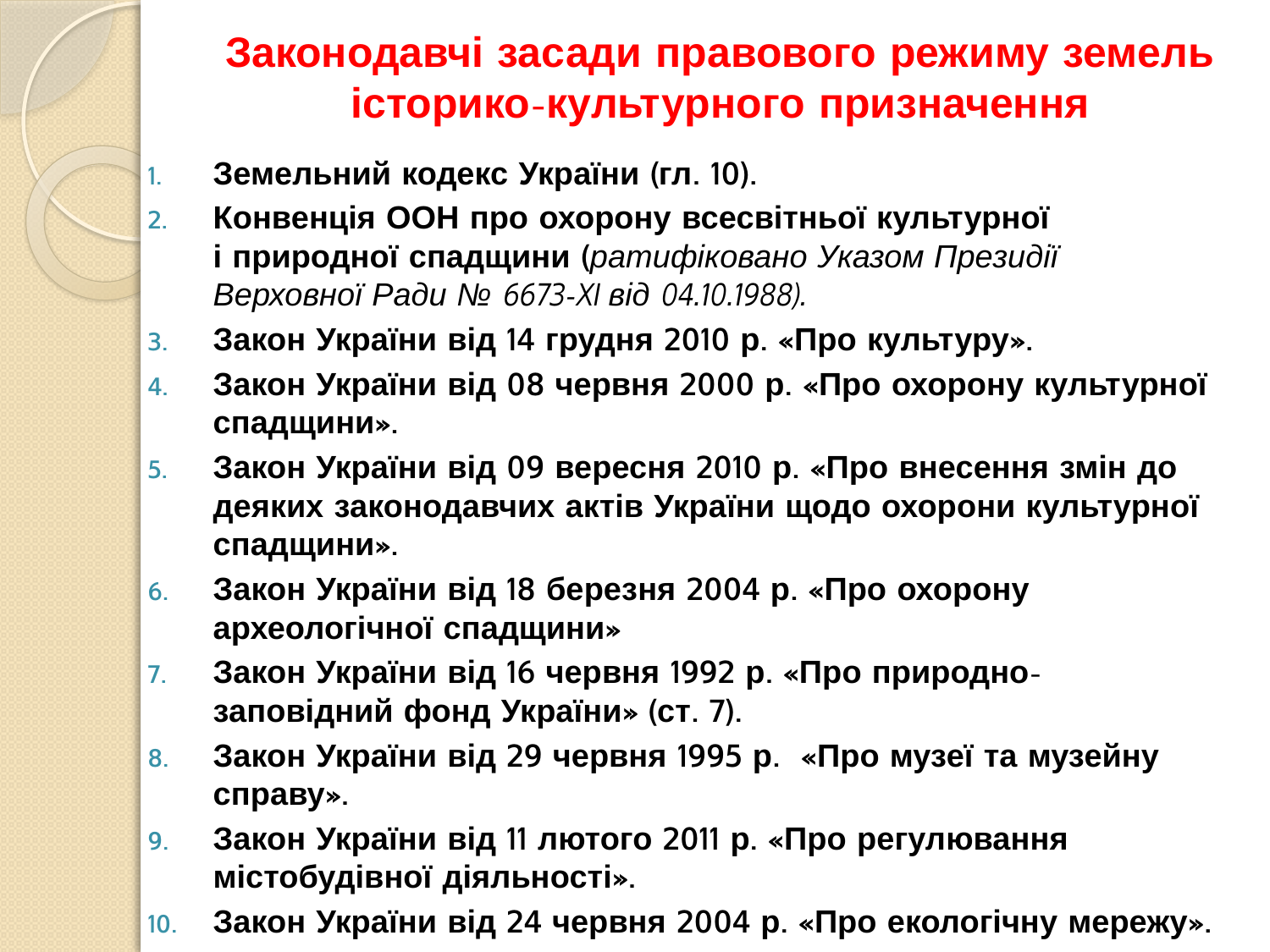

# Законодавчі засади правового режиму земель історико-культурного призначення
Земельний кодекс України (гл. 10).
Конвенція ООН про охорону всесвітньої культурної
і природної спадщини (ратифіковано Указом Президії Верховної Ради № 6673-XI від 04.10.1988).
Закон України від 14 грудня 2010 р. «Про культуру».
Закон України від 08 червня 2000 р. «Про охорону культурної спадщини».
Закон України від 09 вересня 2010 р. «Про внесення змін до деяких законодавчих актів України щодо охорони культурної спадщини».
Закон України від 18 березня 2004 р. «Про охорону археологічної спадщини»
Закон України від 16 червня 1992 р. «Про природно-заповідний фонд України» (ст. 7).
Закон України від 29 червня 1995 р.  «Про музеї та музейну справу».
Закон України від 11 лютого 2011 р. «Про регулювання містобудівної діяльності».
Закон України від 24 червня 2004 р. «Про екологічну мережу».